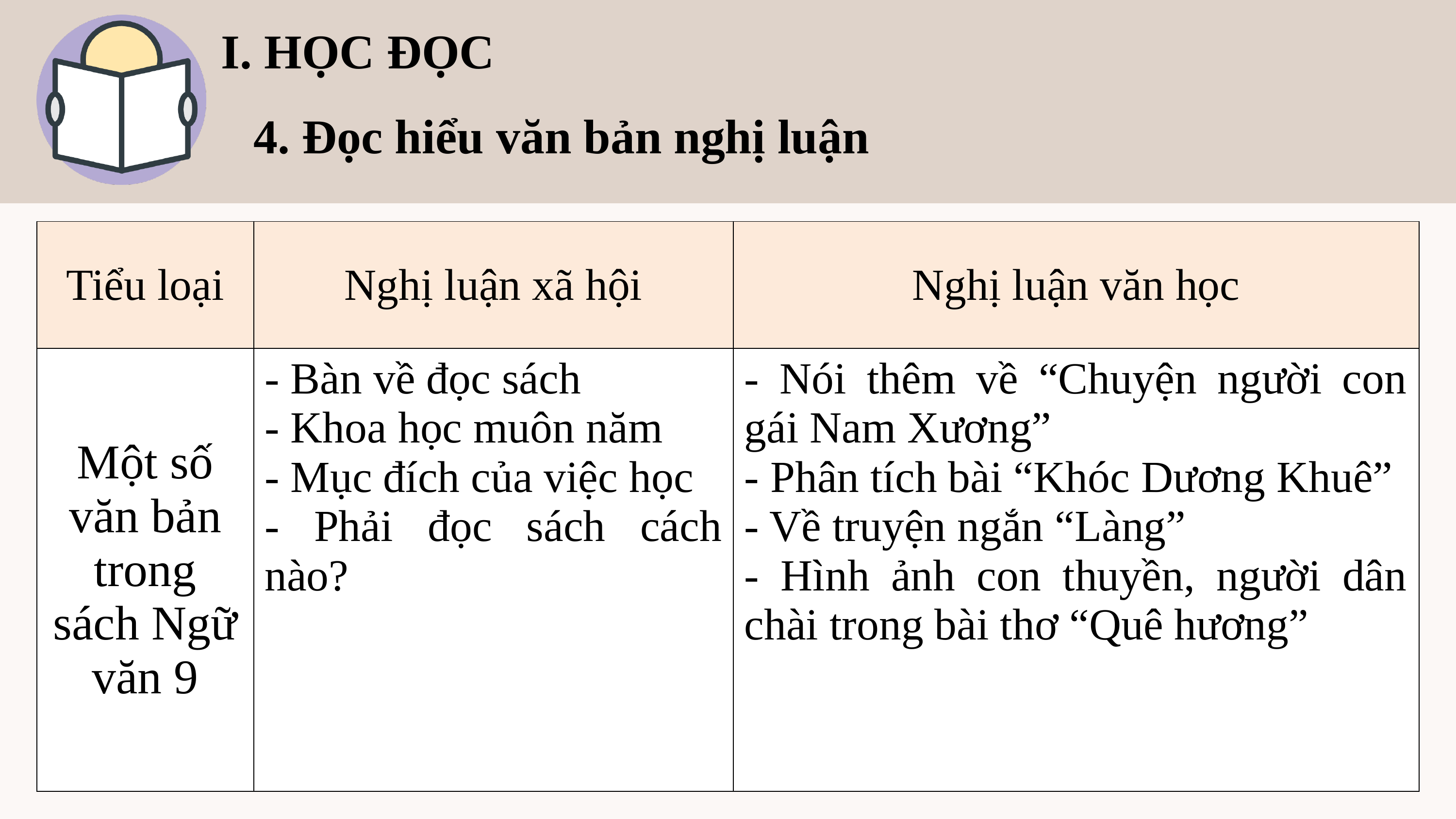

I. HỌC ĐỌC

4. Đọc hiểu văn bản nghị luận
| Tiểu loại | Nghị luận xã hội | Nghị luận văn học |
| --- | --- | --- |
| Một số văn bản trong sách Ngữ văn 9 | - Bàn về đọc sách - Khoa học muôn năm - Mục đích của việc học - Phải đọc sách cách nào? | - Nói thêm về “Chuyện người con gái Nam Xương” - Phân tích bài “Khóc Dương Khuê” - Về truyện ngắn “Làng” - Hình ảnh con thuyền, người dân chài trong bài thơ “Quê hương” |